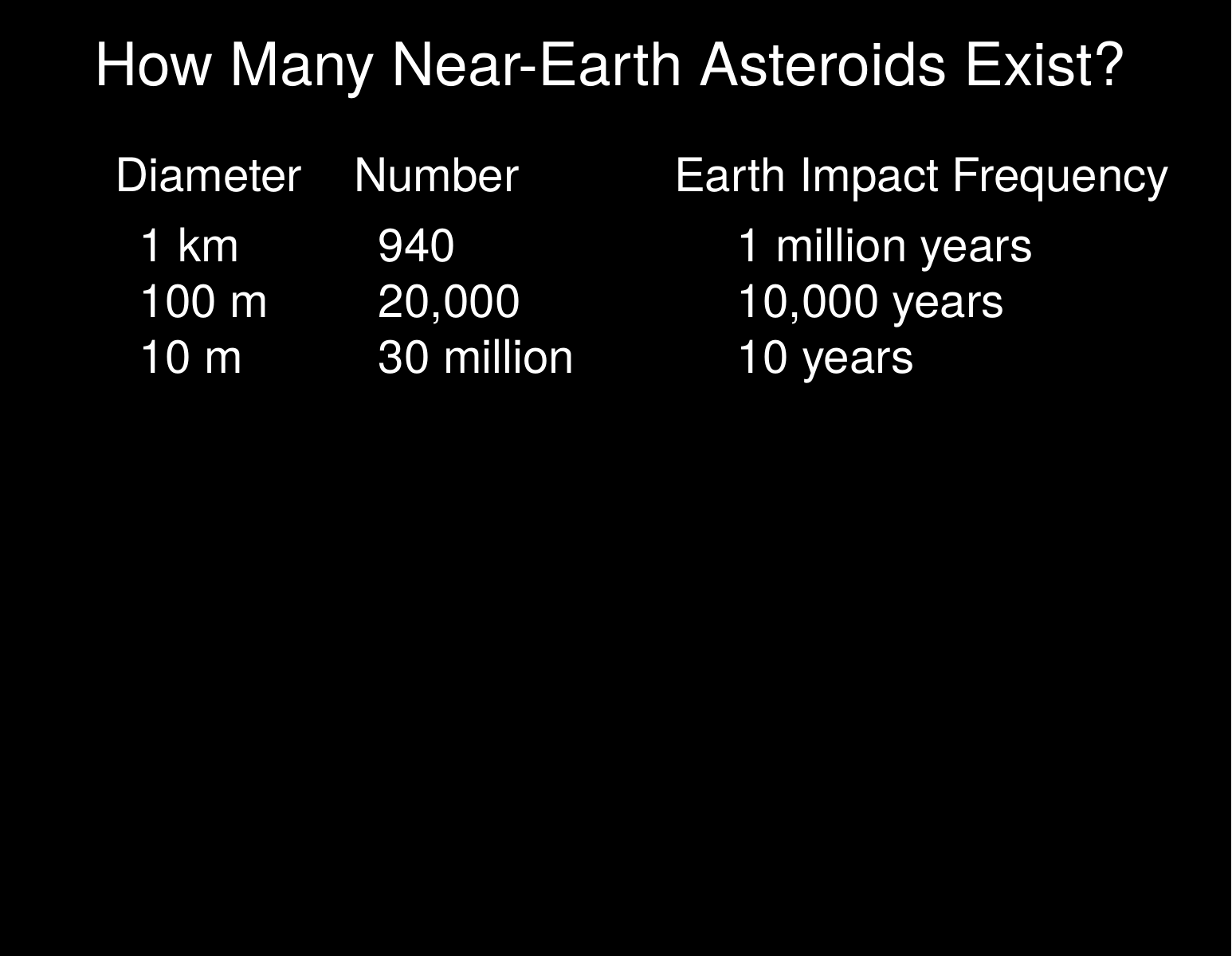

# How Many Near-Earth Asteroids Exist?
Diameter    Number            Earth Impact Frequency
1 km		940			1 million years
100 m	20,000		10,000 years
10 m		30 million		10 years